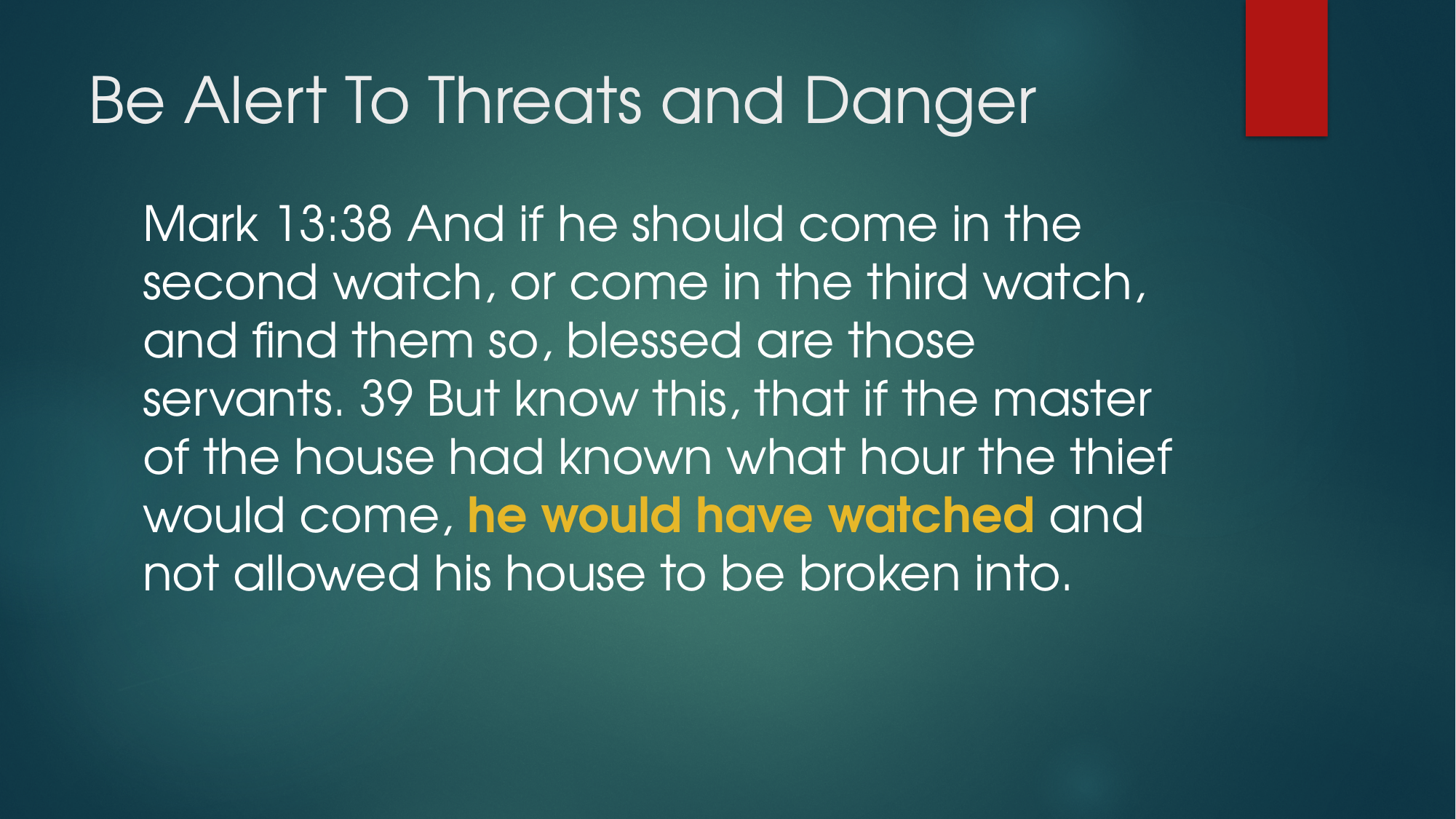

# Be Alert To Threats and Danger
Mark 13:38 And if he should come in the second watch, or come in the third watch, and find them so, blessed are those servants. 39 But know this, that if the master of the house had known what hour the thief would come, he would have watched and not allowed his house to be broken into.